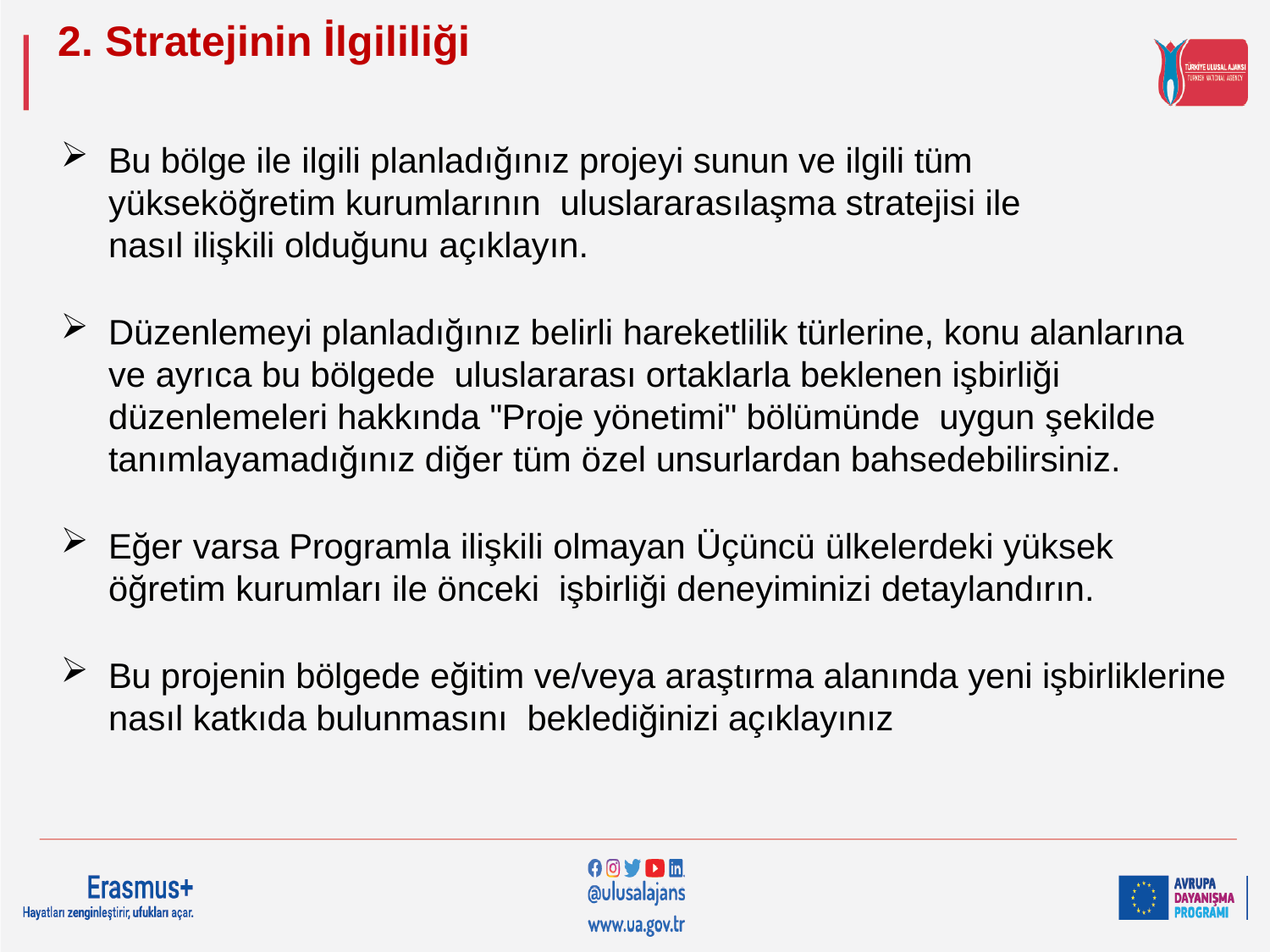

# 2. Stratejinin İlgililiği
Bu bölge ile ilgili planladığınız projeyi sunun ve ilgili tüm yükseköğretim kurumlarının  uluslararasılaşma stratejisi ile nasıl ilişkili olduğunu açıklayın.

Düzenlemeyi planladığınız belirli hareketlilik türlerine, konu alanlarına ve ayrıca bu bölgede  uluslararası ortaklarla beklenen işbirliği düzenlemeleri hakkında "Proje yönetimi" bölümünde  uygun şekilde tanımlayamadığınız diğer tüm özel unsurlardan bahsedebilirsiniz.

Eğer varsa Programla ilişkili olmayan Üçüncü ülkelerdeki yüksek öğretim kurumları ile önceki  işbirliği deneyiminizi detaylandırın.

Bu projenin bölgede eğitim ve/veya araştırma alanında yeni işbirliklerine nasıl katkıda bulunmasını  beklediğinizi açıklayınız